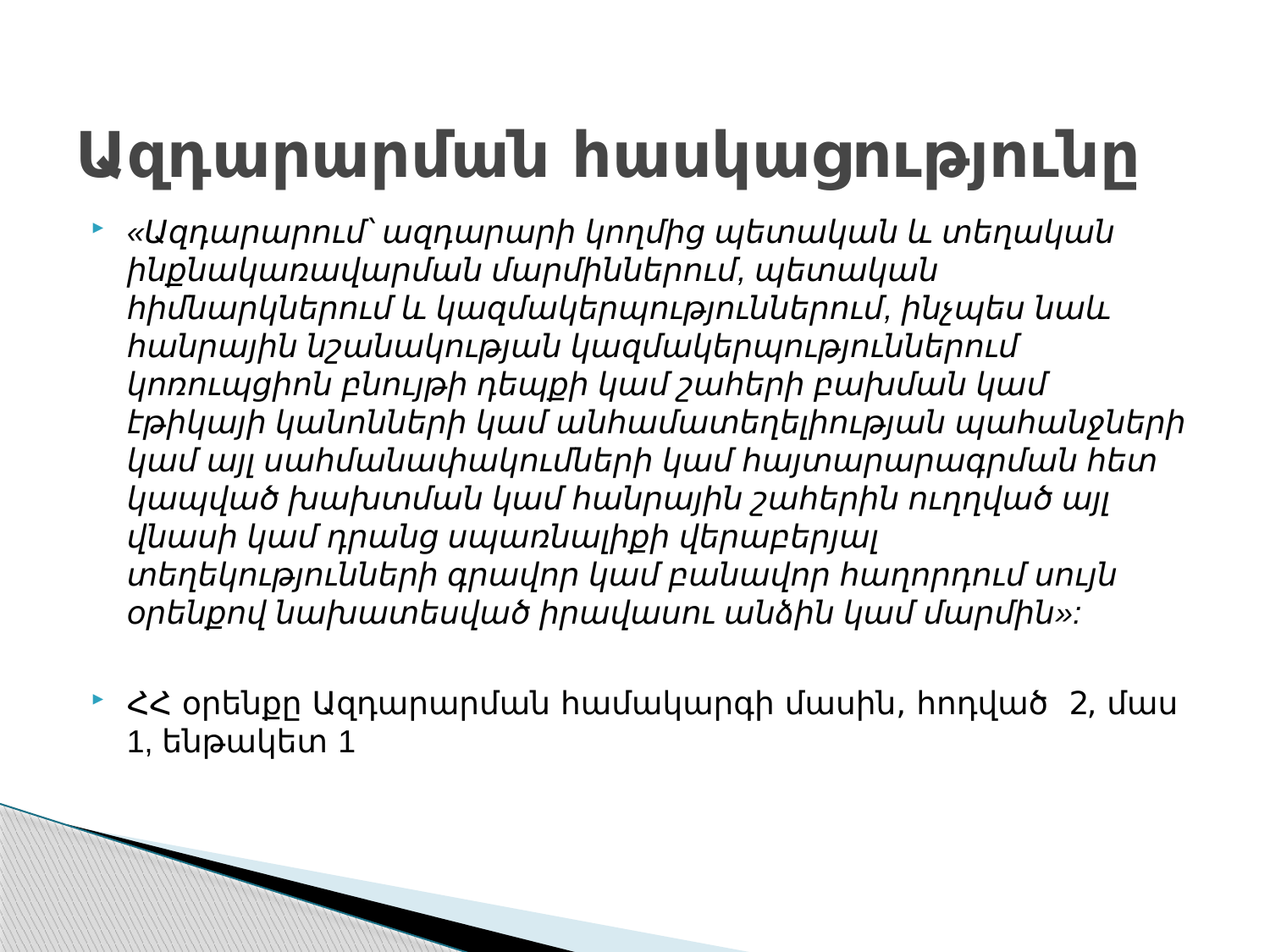

# Ազդարարման հասկացությունը
«Ազդարարում՝ ազդարարի կողմից պետական և տեղական ինքնակառավարման մարմիններում, պետական հիմնարկներում և կազմակերպություններում, ինչպես նաև հանրային նշանակության կազմակերպություններում կոռուպցիոն բնույթի դեպքի կամ շահերի բախման կամ էթիկայի կանոնների կամ անհամատեղելիության պահանջների կամ այլ սահմանափակումների կամ հայտարարագրման հետ կապված խախտման կամ հանրային շահերին ուղղված այլ վնասի կամ դրանց սպառնալիքի վերաբերյալ տեղեկությունների գրավոր կամ բանավոր հաղորդում սույն օրենքով նախատեսված իրավասու անձին կամ մարմին»:

ՀՀ օրենքը Ազդարարման համակարգի մասին, հոդված  2, մաս 1, ենթակետ 1